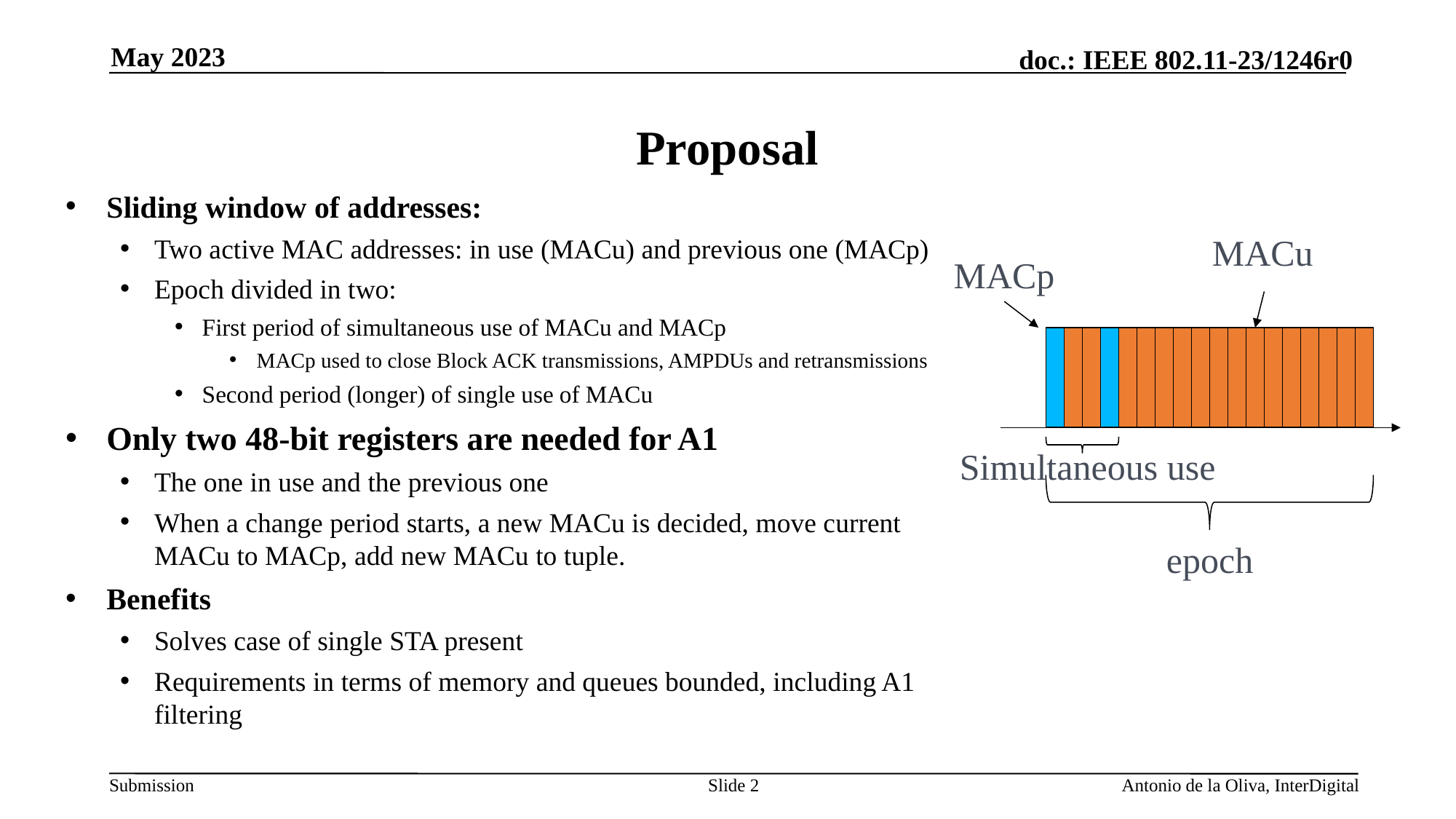

May 2023
# Proposal
Sliding window of addresses:
Two active MAC addresses: in use (MACu) and previous one (MACp)
Epoch divided in two:
First period of simultaneous use of MACu and MACp
MACp used to close Block ACK transmissions, AMPDUs and retransmissions
Second period (longer) of single use of MACu
Only two 48-bit registers are needed for A1
The one in use and the previous one
When a change period starts, a new MACu is decided, move current MACu to MACp, add new MACu to tuple.
Benefits
Solves case of single STA present
Requirements in terms of memory and queues bounded, including A1 filtering
MACu
MACp

Simultaneous use
epoch
Slide 2
Antonio de la Oliva, InterDigital